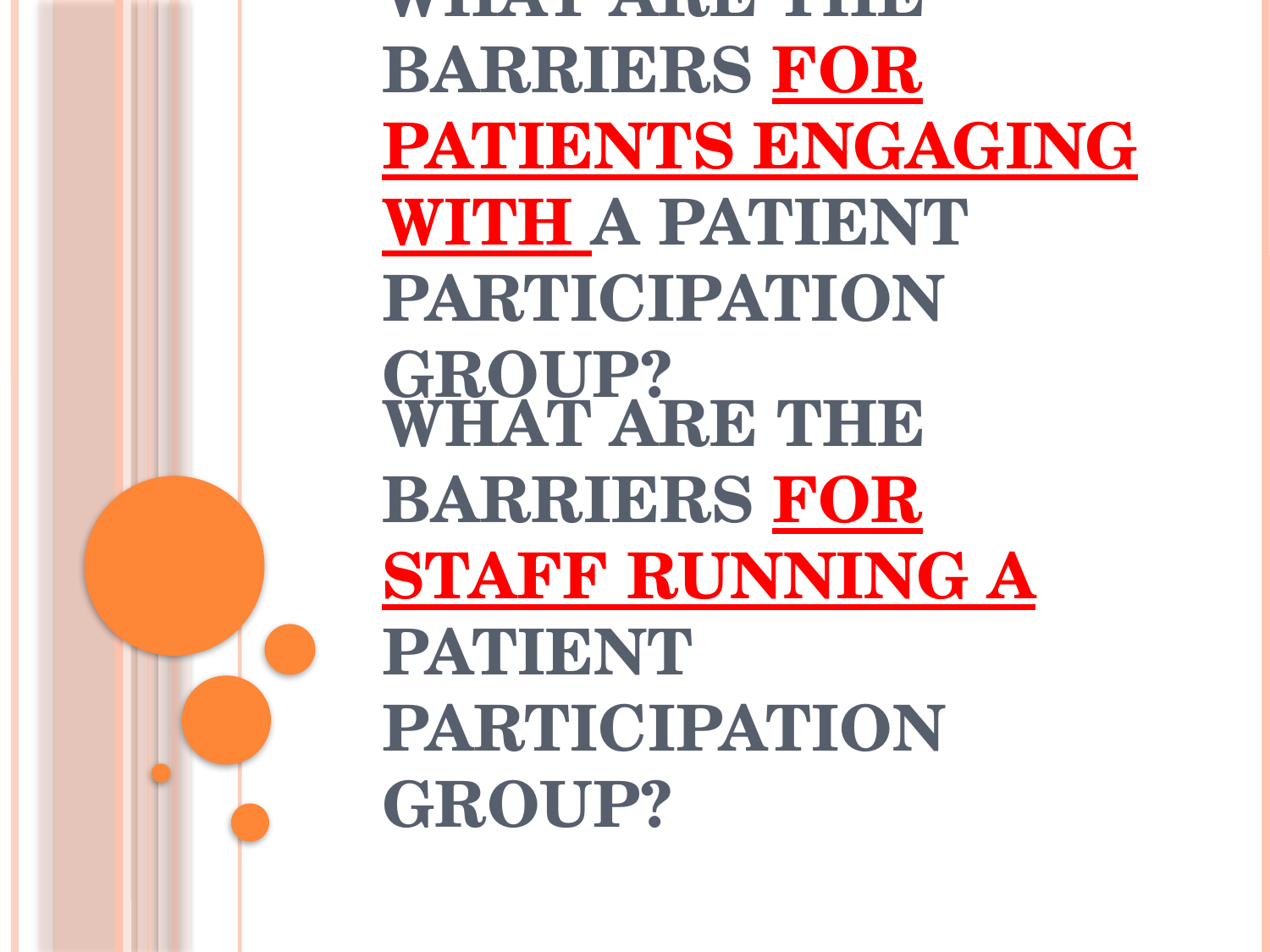

What are the barriers for patients engaging with a patient participation group?
# What are the barriers for staff running a patient participation group?